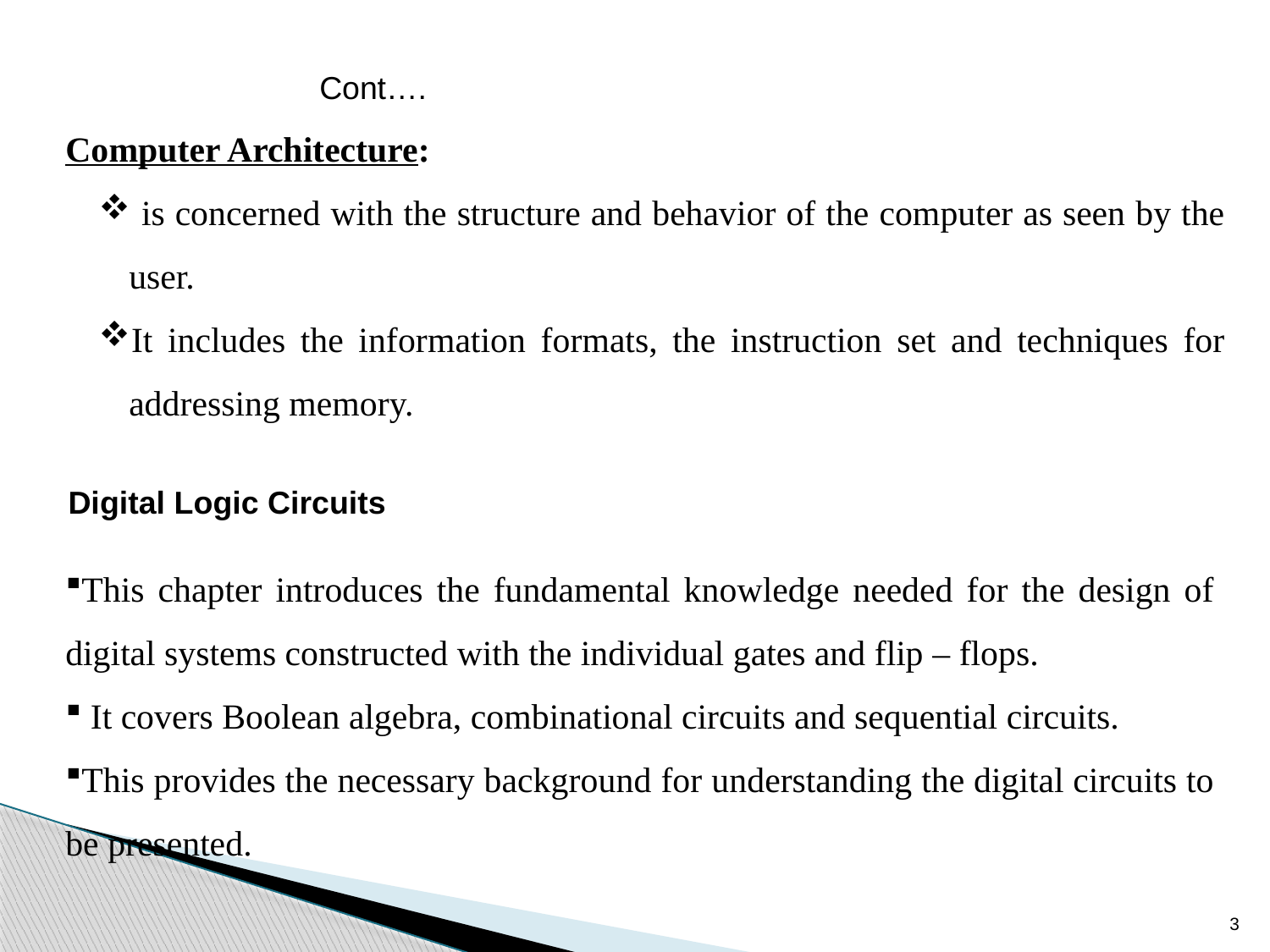

Cont….
Computer Architecture:
 is concerned with the structure and behavior of the computer as seen by the user.
It includes the information formats, the instruction set and techniques for addressing memory.
 Digital Logic Circuits
This chapter introduces the fundamental knowledge needed for the design of digital systems constructed with the individual gates and flip – flops.
 It covers Boolean algebra, combinational circuits and sequential circuits.
This provides the necessary background for understanding the digital circuits to be presented.
3